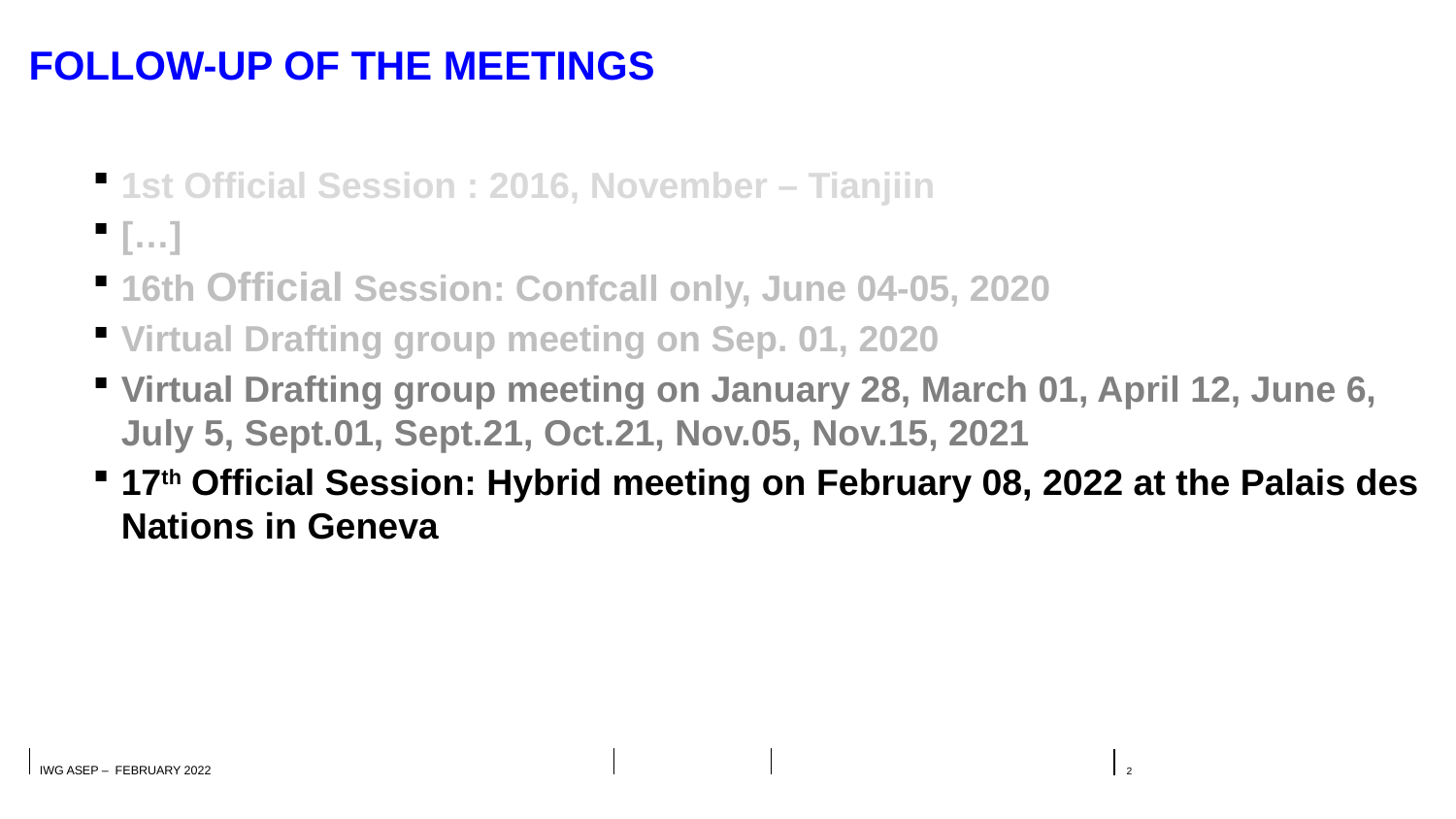

# FOLLOW-UP of the meetings
1st Official Session : 2016, November – Tianjiin
[…]
16th Official Session: Confcall only, June 04-05, 2020
Virtual Drafting group meeting on Sep. 01, 2020
Virtual Drafting group meeting on January 28, March 01, April 12, June 6, July 5, Sept.01, Sept.21, Oct.21, Nov.05, Nov.15, 2021
17th Official Session: Hybrid meeting on February 08, 2022 at the Palais des Nations in Geneva